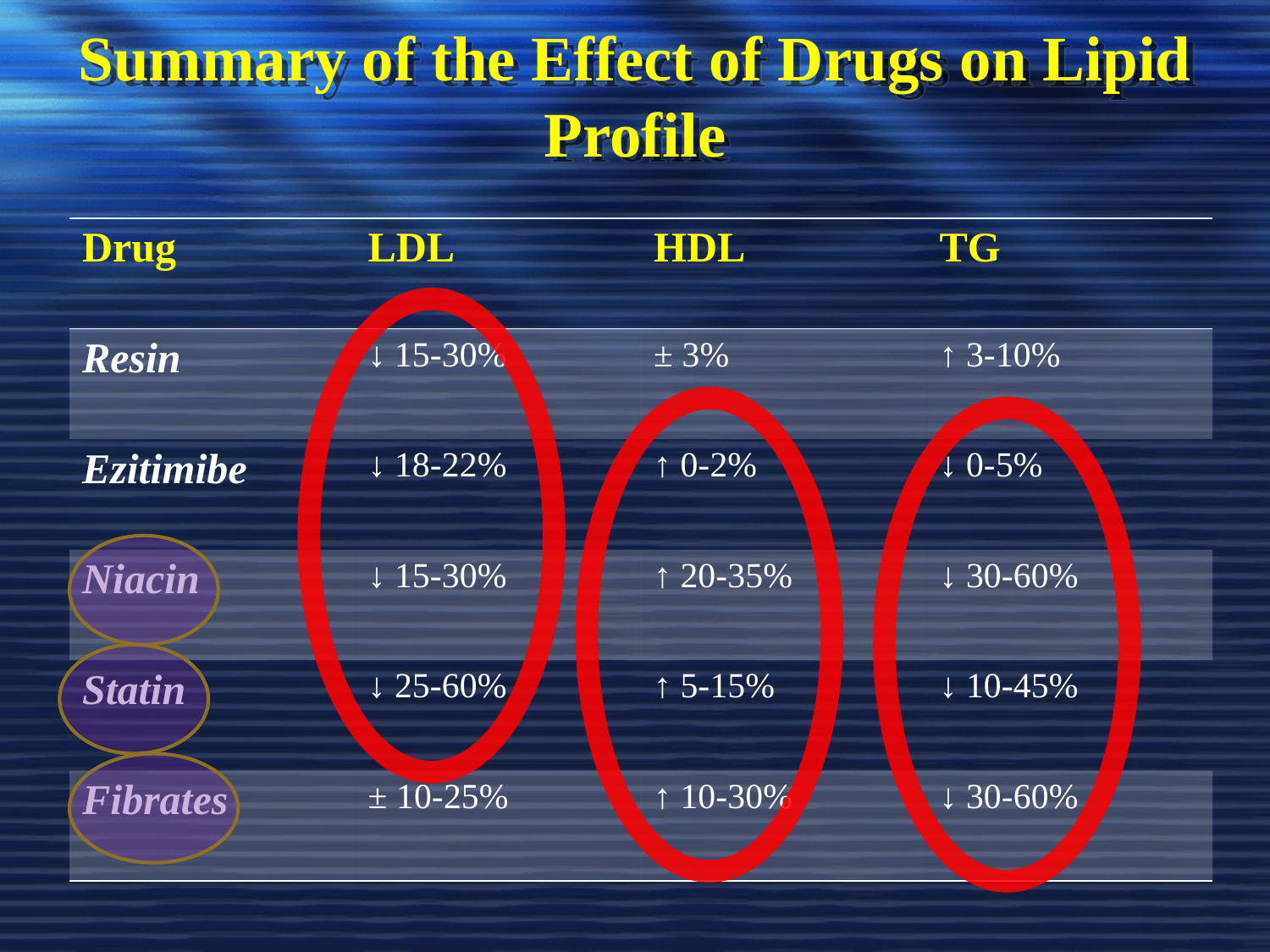

# Summary of the Effect of Drugs on Lipid Profile
| Drug | LDL | HDL | TG |
| --- | --- | --- | --- |
| Resin | ↓ 15-30% | ± 3% | ↑ 3-10% |
| Ezitimibe | ↓ 18-22% | ↑ 0-2% | ↓ 0-5% |
| Niacin | ↓ 15-30% | ↑ 20-35% | ↓ 30-60% |
| Statin | ↓ 25-60% | ↑ 5-15% | ↓ 10-45% |
| Fibrates | ± 10-25% | ↑ 10-30% | ↓ 30-60% |